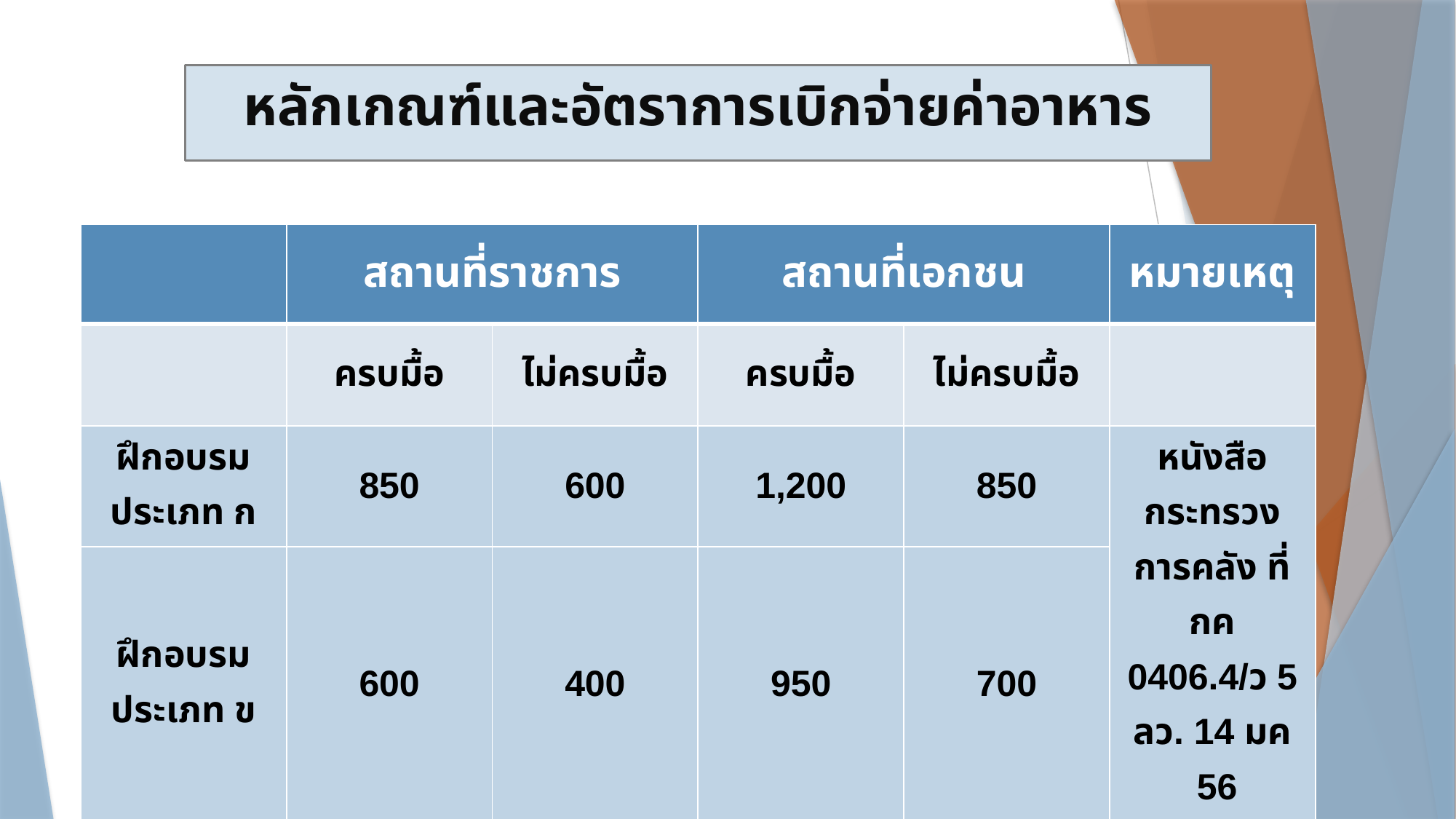

# หลักเกณฑ์และอัตราการเบิกจ่ายค่าอาหาร
|  | สถานที่ราชการ |  | สถานที่เอกชน |  | หมายเหตุ |
| --- | --- | --- | --- | --- | --- |
|  | ครบมื้อ | ไม่ครบมื้อ | ครบมื้อ | ไม่ครบมื้อ |  |
| ฝึกอบรม ประเภท ก | 850 | 600 | 1,200 | 850 | หนังสือกระทรวงการคลัง ที่ กค 0406.4/ว 5 ลว. 14 มค 56 |
| ฝึกอบรม ประเภท ข | 600 | 400 | 950 | 700 |  |
| ฝึกอบรมบุคคลภายนอก | 500 | 300 | 800 | 600 | ระเบียบอบรม ฉ 3 |